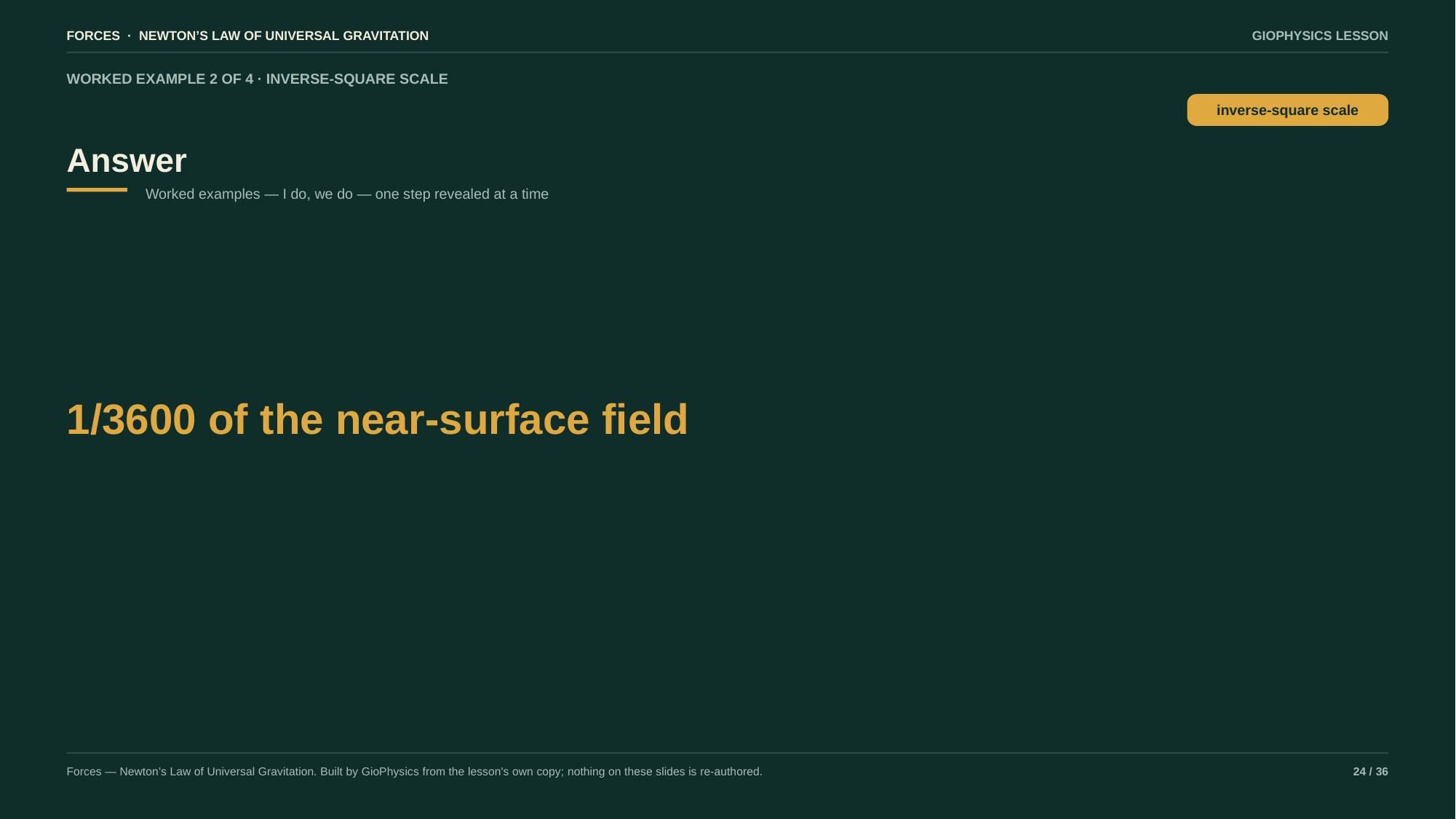

FORCES  ·  NEWTON’S LAW OF UNIVERSAL GRAVITATION
GIOPHYSICS LESSON

WORKED EXAMPLE 2 OF 4 · INVERSE-SQUARE SCALE
Answer

inverse-square scale
Worked examples — I do, we do — one step revealed at a time

1/3600 of the near-surface field

Forces — Newton’s Law of Universal Gravitation. Built by GioPhysics from the lesson's own copy; nothing on these slides is re-authored.
24 / 36